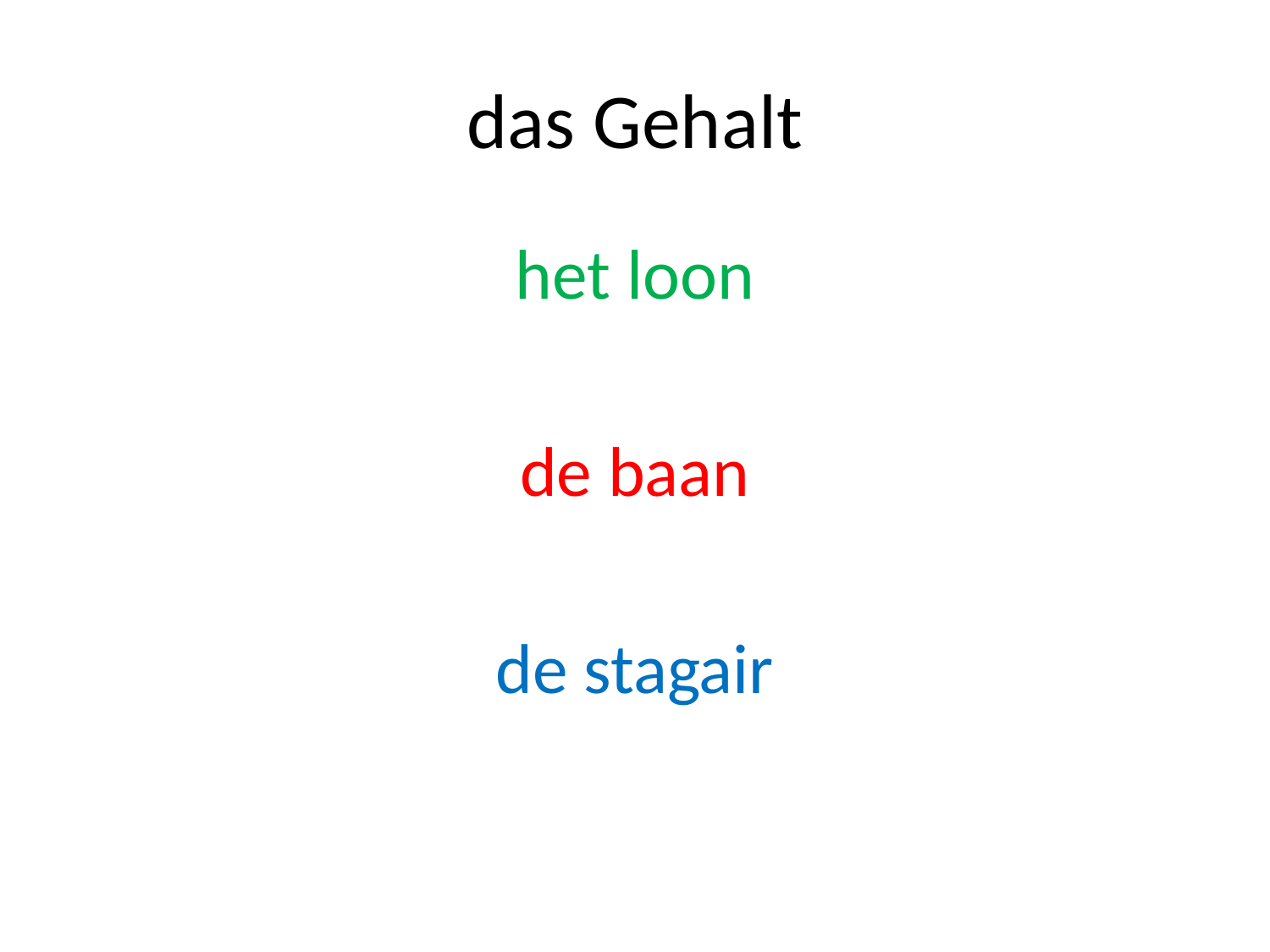

# das Gehalt
het loon

de baan

de stagair